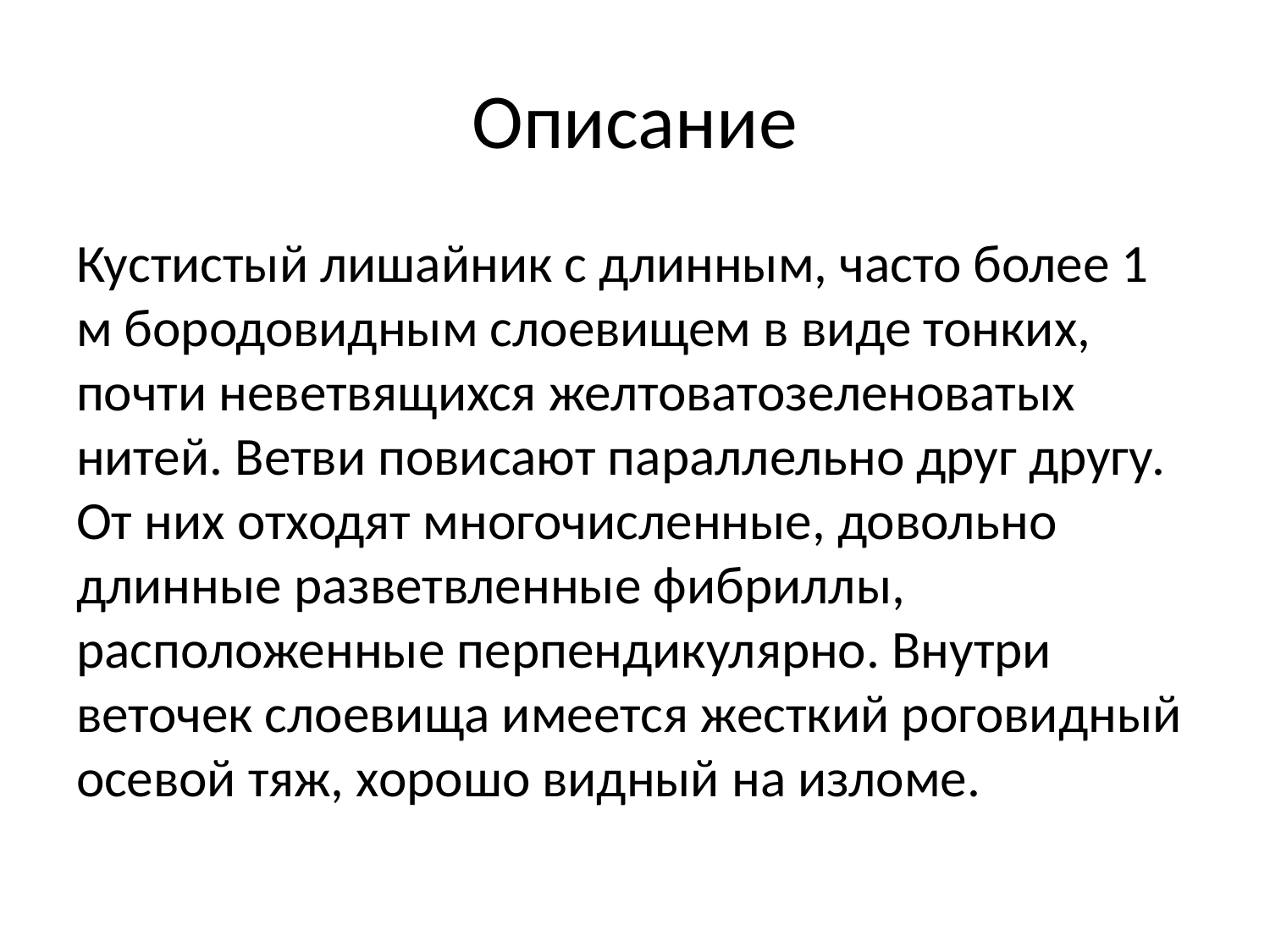

# Описание
Кустистый лишайник с длинным, часто более 1 м бородовидным слоевищем в виде тонких, почти неветвящихся желтоватозеленоватых нитей. Ветви повисают параллельно друг другу. От них отходят многочисленные, довольно длинные разветвленные фибриллы, расположенные перпендикулярно. Внутри веточек слоевища имеется жесткий роговидный осевой тяж, хорошо видный на изломе.